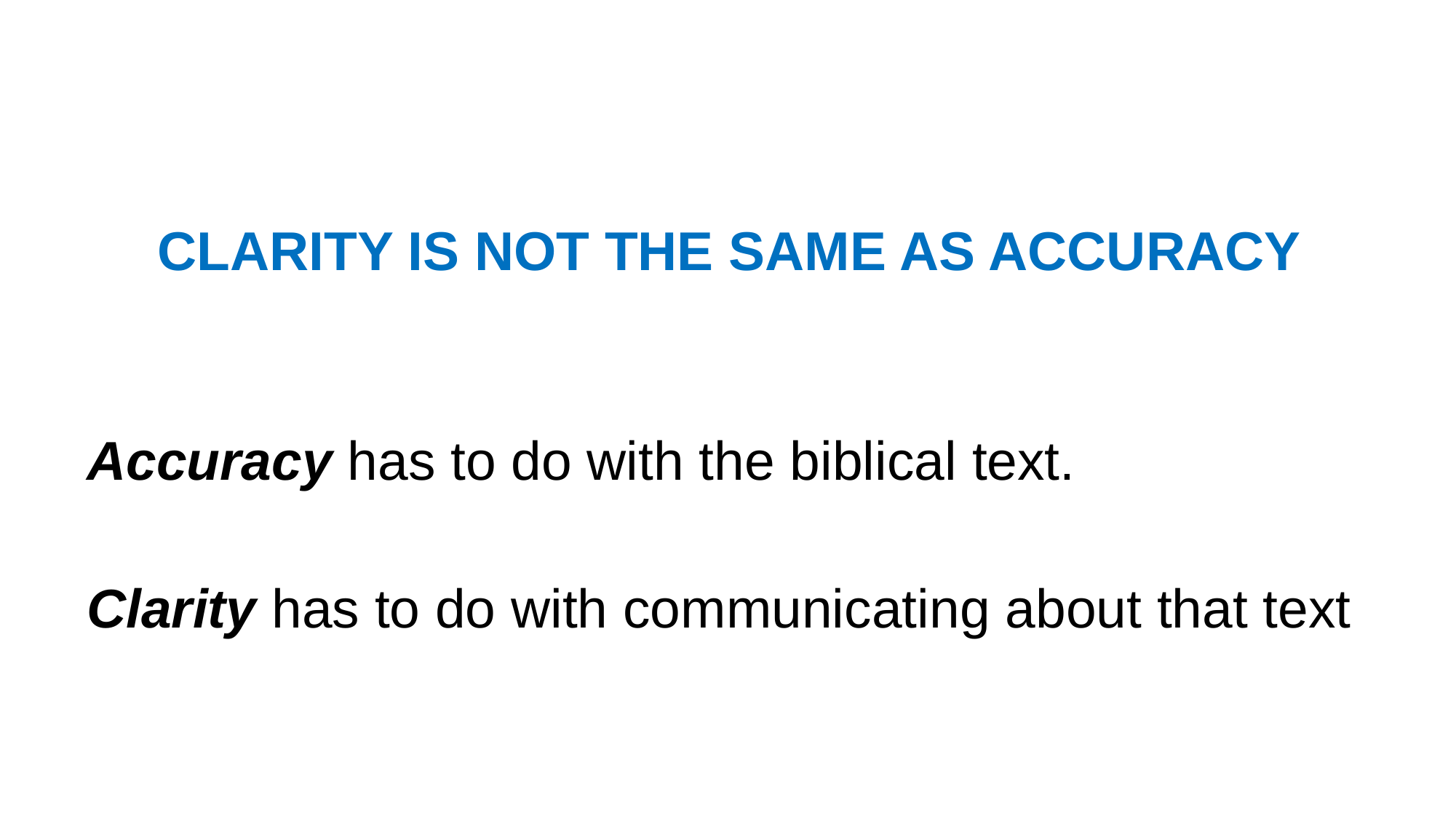

CLARITY IS NOT THE SAME AS ACCURACY

Accuracy has to do with the biblical text.

Clarity has to do with communicating about that text